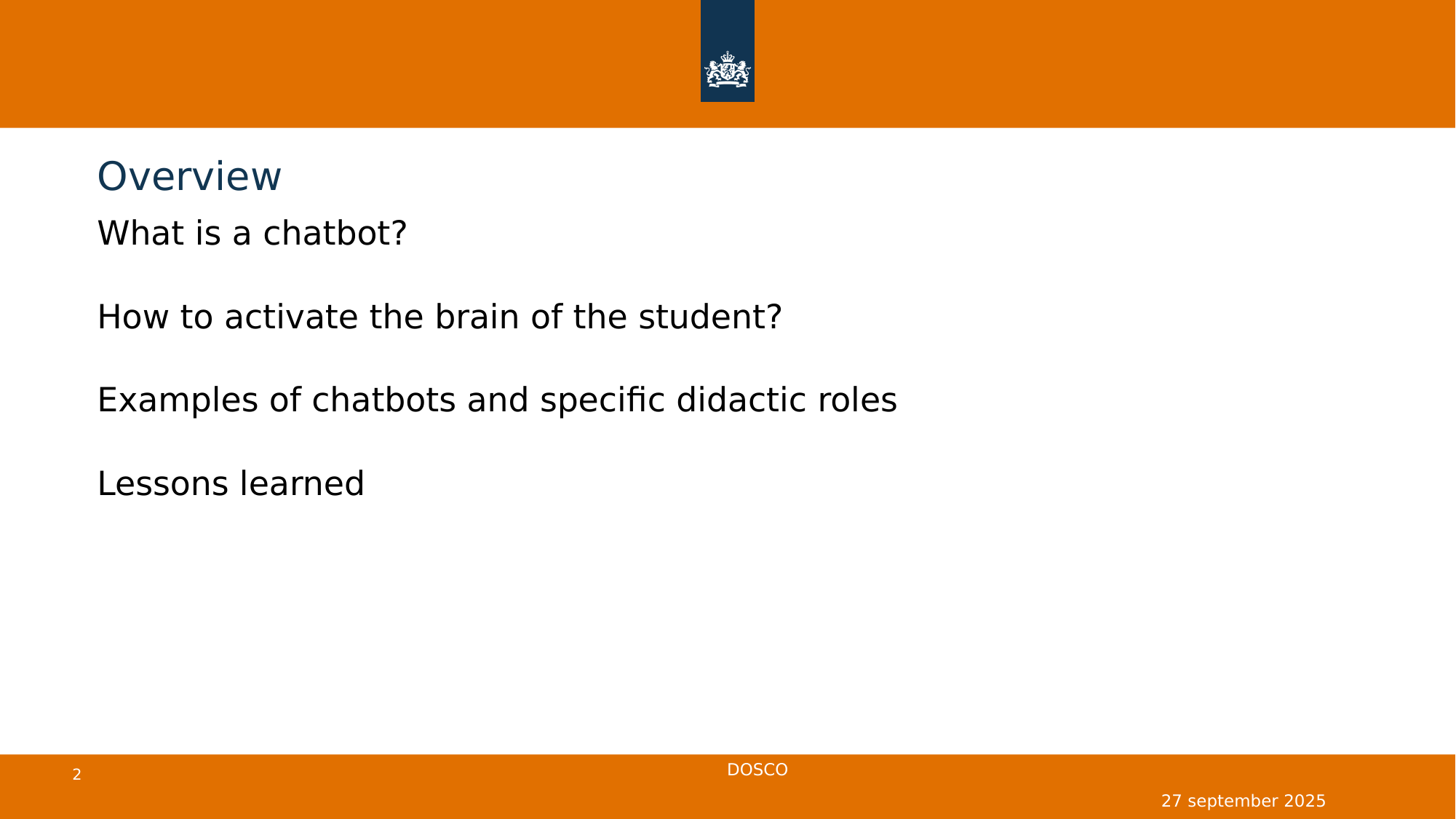

# Overview
What is a chatbot?

How to activate the brain of the student?

Examples of chatbots and specific didactic roles

Lessons learned

27 september 2025